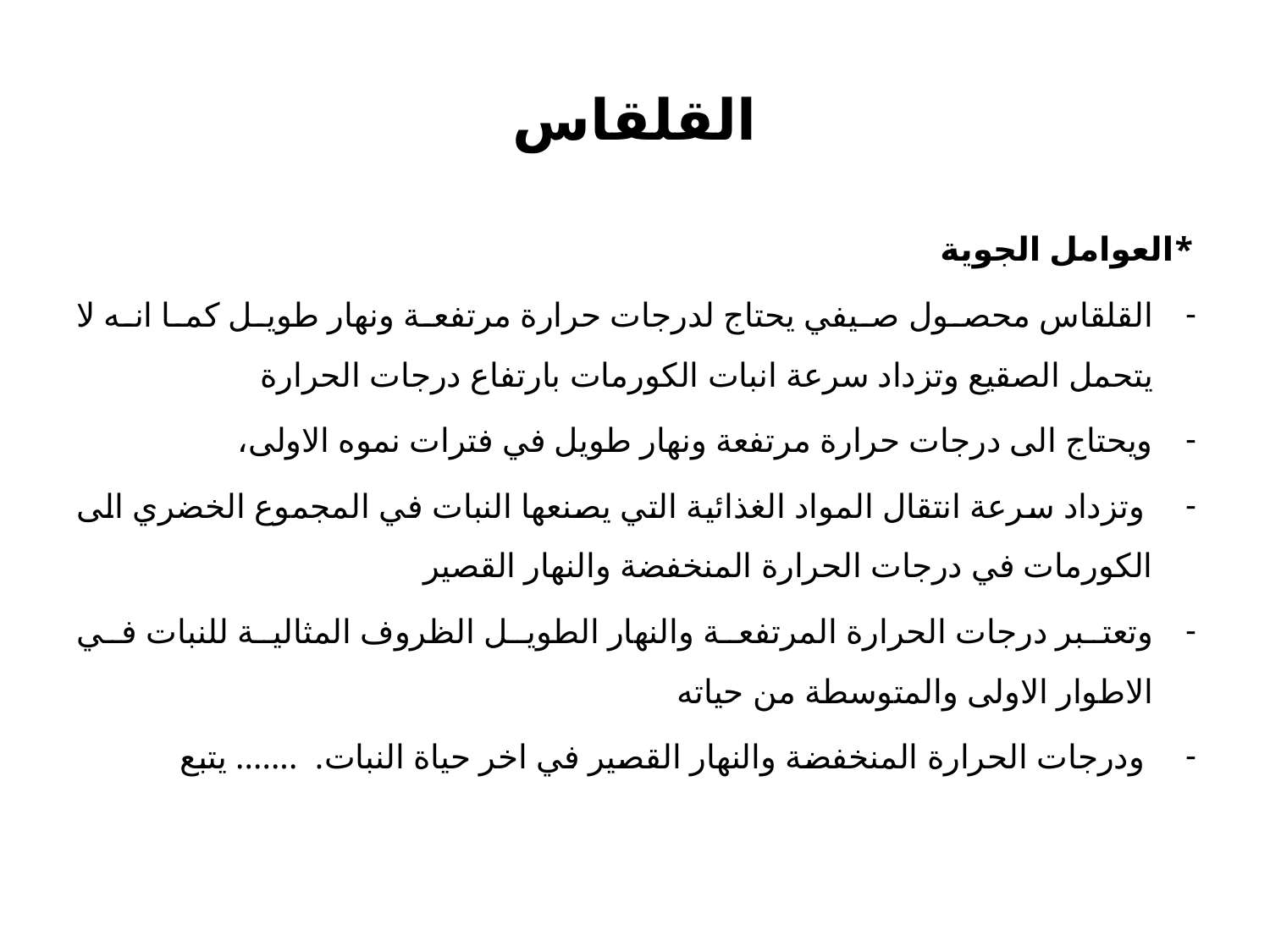

# القلقاس
*العوامل الجوية
القلقاس محصول صيفي يحتاج لدرجات حرارة مرتفعة ونهار طويل كما انه لا يتحمل الصقيع وتزداد سرعة انبات الكورمات بارتفاع درجات الحرارة
ويحتاج الى درجات حرارة مرتفعة ونهار طويل في فترات نموه الاولى،
 وتزداد سرعة انتقال المواد الغذائية التي يصنعها النبات في المجموع الخضري الى الكورمات في درجات الحرارة المنخفضة والنهار القصير
وتعتبر درجات الحرارة المرتفعة والنهار الطويل الظروف المثالية للنبات في الاطوار الاولى والمتوسطة من حياته
 ودرجات الحرارة المنخفضة والنهار القصير في اخر حياة النبات.  ....... يتبع